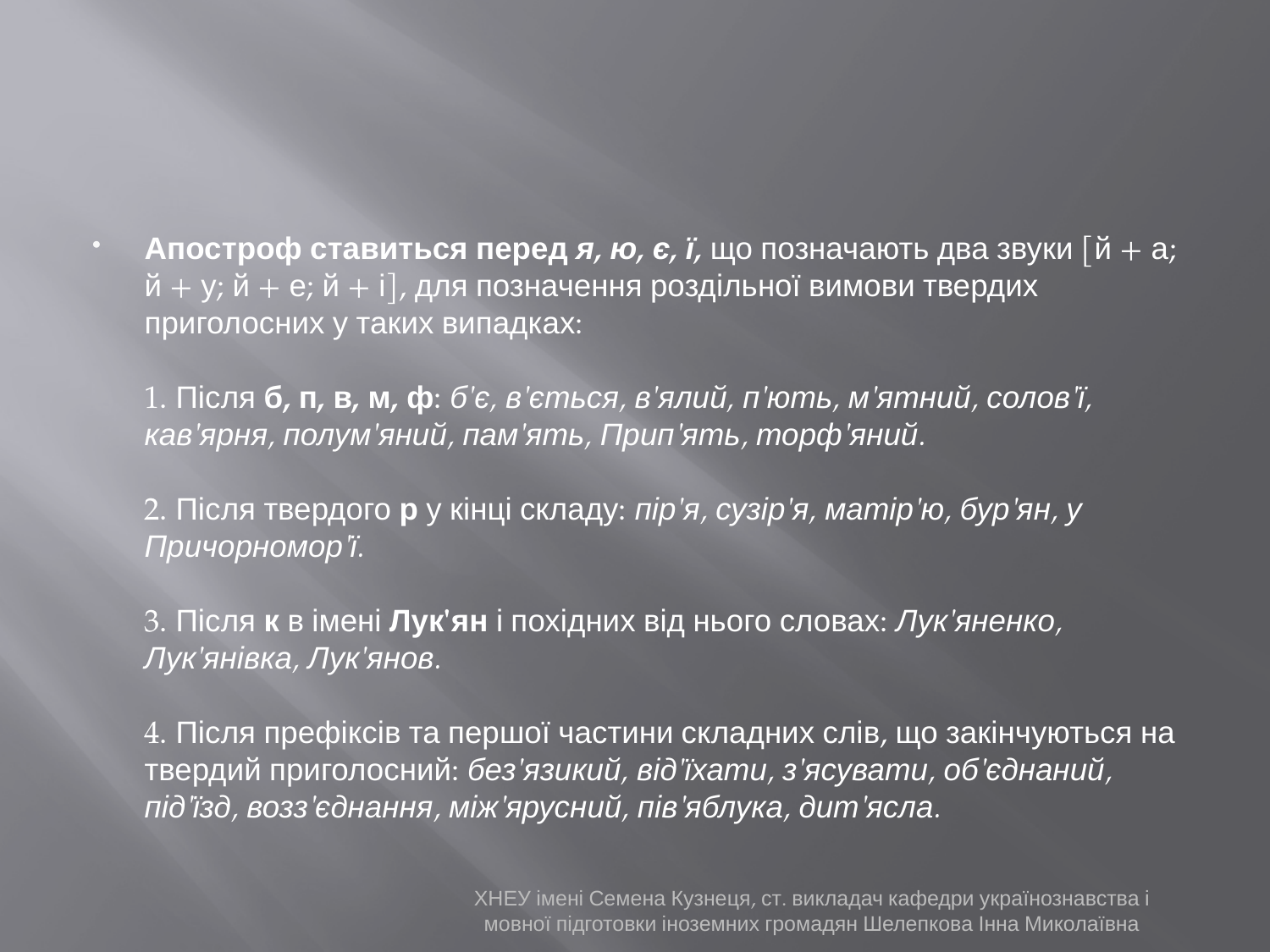

#
Апостроф ставиться перед я, ю, є, ї, що позначають два звуки [й + а; й + у; й + е; й + і], для позначення роздільної вимови твердих приголосних у таких випадках:
1. Після б, п, в, м, ф: б'є, в'ється, в'ялий, п'ють, м'ятний, солов'ї, кав'ярня, полум'яний, пам'ять, Прип'ять, торф'яний. 
2. Після твердого р у кінці складу: пір'я, сузір'я, матір'ю, бур'ян, у Причорномор'ї. 
3. Після к в імені Лук'ян і похідних від нього словах: Лук'яненко, Лук'янівка, Лук'янов. 
4. Після префіксів та першої частини складних слів, що закінчуються на твердий приголосний: без'язикий, від'їхати, з'ясувати, об'єднаний, під'їзд, возз'єднання, між'ярусний, пів'яблука, дит'ясла.
ХНЕУ імені Семена Кузнеця, ст. викладач кафедри українознавства і мовної підготовки іноземних громадян Шелепкова Інна Миколаївна